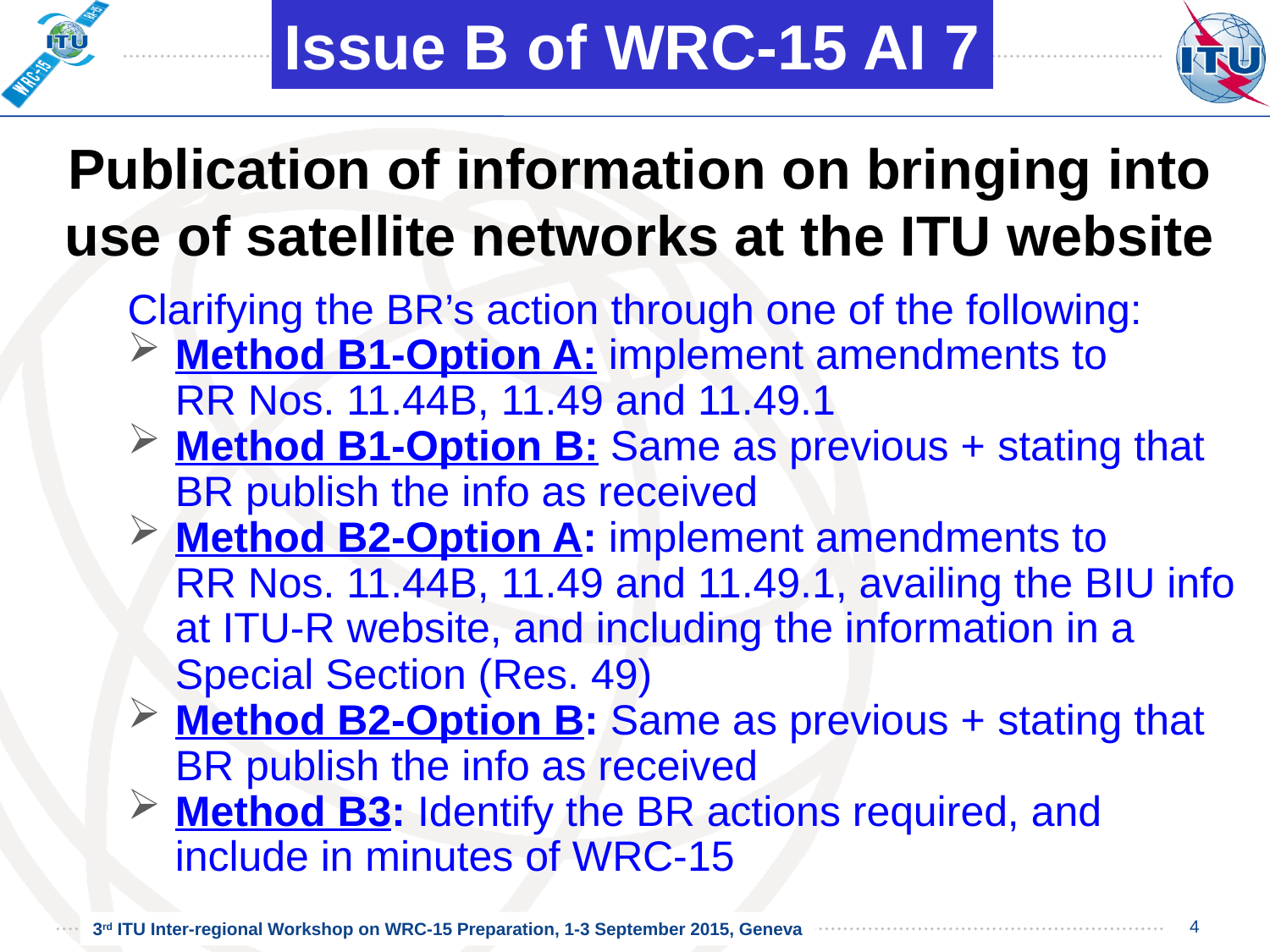

Issue B of WRC-15 AI 7
Publication of information on bringing into use of satellite networks at the ITU website
Clarifying the BR’s action through one of the following:
Method B1-Option A: implement amendments to RR Nos. 11.44B, 11.49 and 11.49.1
Method B1-Option B: Same as previous + stating that BR publish the info as received
Method B2-Option A: implement amendments to RR Nos. 11.44B, 11.49 and 11.49.1, availing the BIU info at ITU-R website, and including the information in a Special Section (Res. 49)
Method B2-Option B: Same as previous + stating that BR publish the info as received
Method B3: Identify the BR actions required, and include in minutes of WRC-15

4